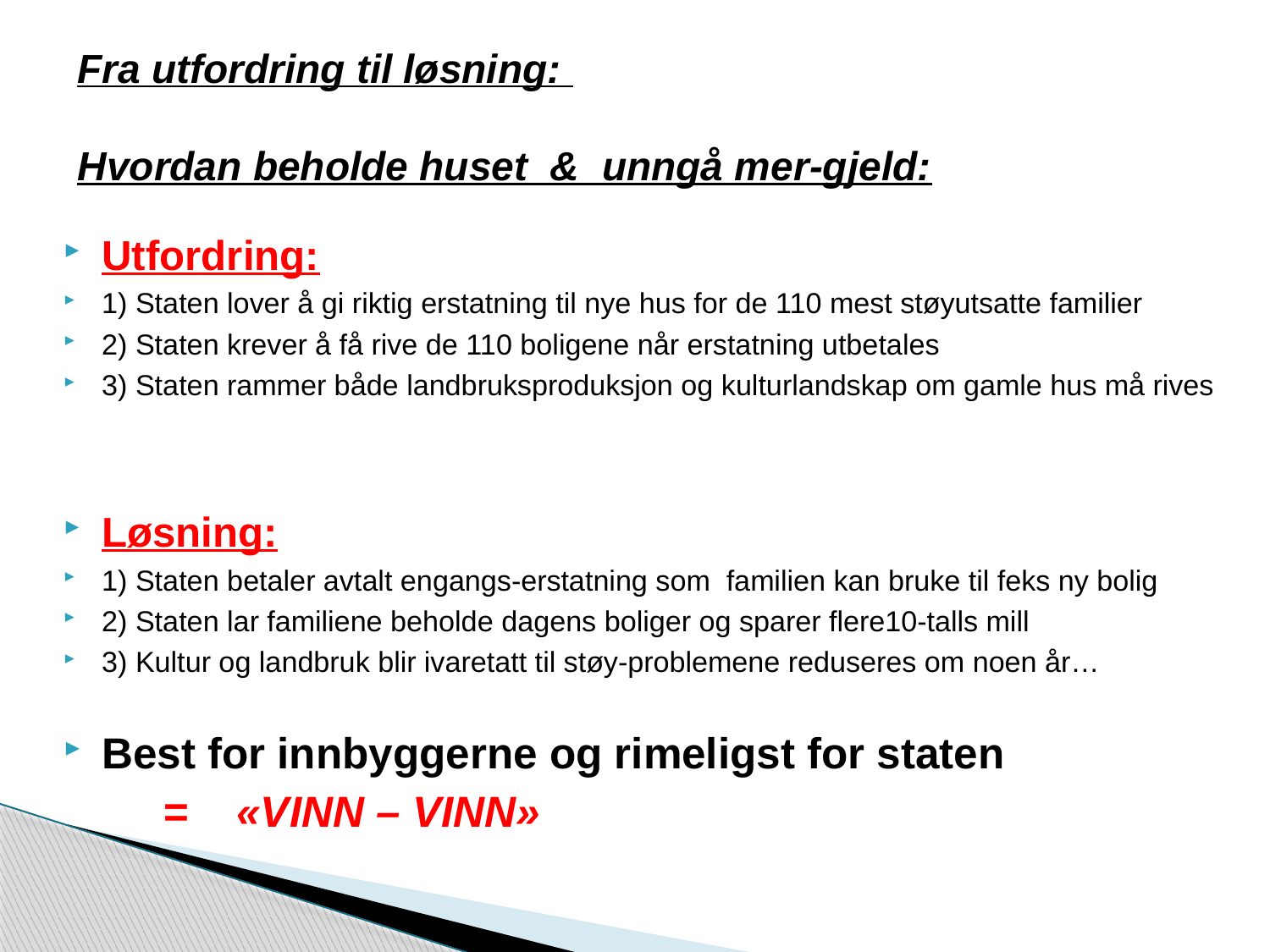

# Fra utfordring til løsning: Hvordan beholde huset  &  unngå mer-gjeld:
Utfordring:
1) Staten lover å gi riktig erstatning til nye hus for de 110 mest støyutsatte familier
2) Staten krever å få rive de 110 boligene når erstatning utbetales
3) Staten rammer både landbruksproduksjon og kulturlandskap om gamle hus må rives

Løsning:
1) Staten betaler avtalt engangs-erstatning som  familien kan bruke til feks ny bolig
2) Staten lar familiene beholde dagens boliger og sparer flere10-talls mill
3) Kultur og landbruk blir ivaretatt til støy-problemene reduseres om noen år…

Best for innbyggerne og rimeligst for staten
		=    «VINN – VINN»